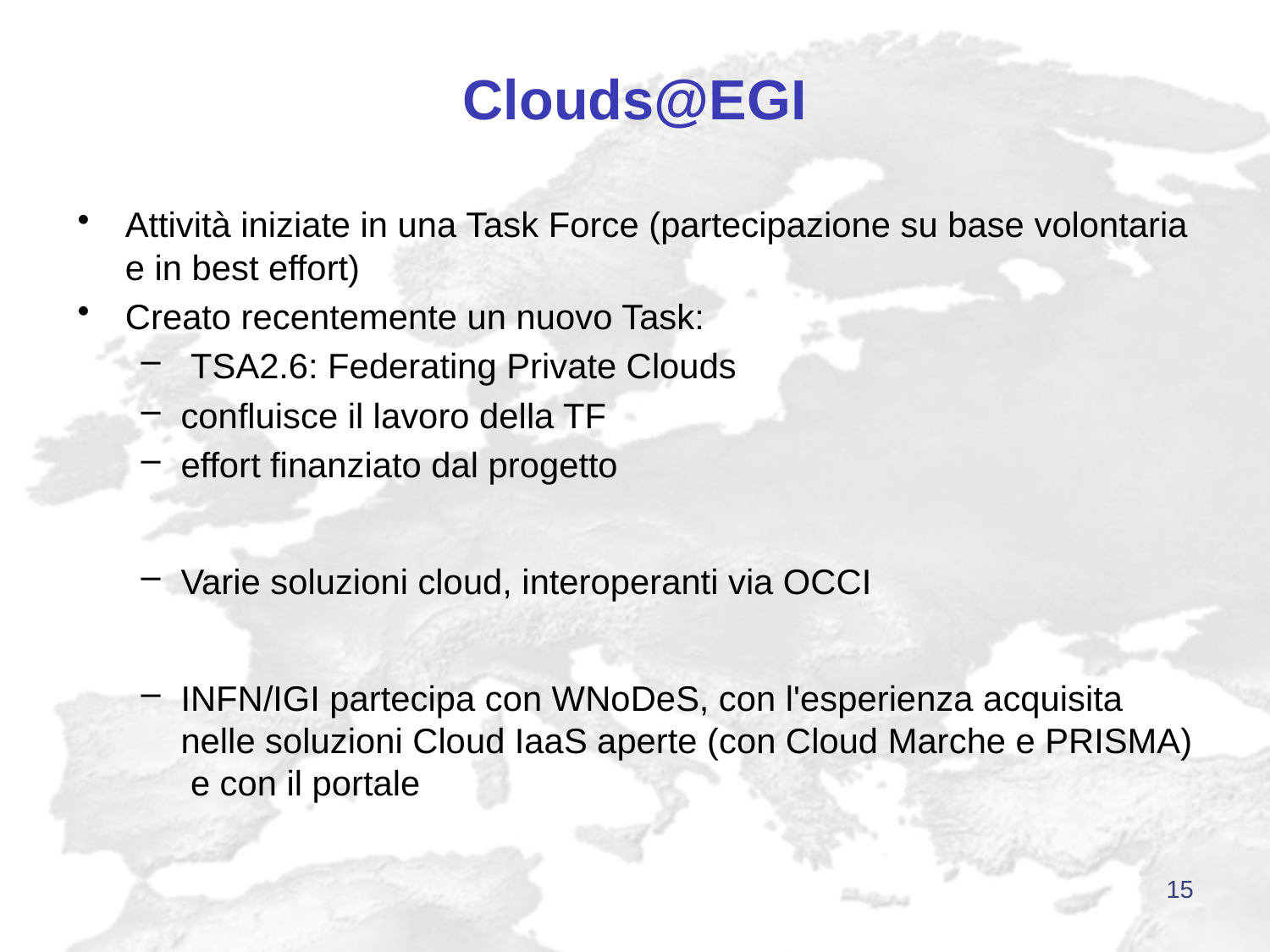

# Clouds@EGI
Attività iniziate in una Task Force (partecipazione su base volontaria e in best effort)
Creato recentemente un nuovo Task:
 TSA2.6: Federating Private Clouds
confluisce il lavoro della TF
effort finanziato dal progetto

Varie soluzioni cloud, interoperanti via OCCI

INFN/IGI partecipa con WNoDeS, con l'esperienza acquisita nelle soluzioni Cloud IaaS aperte (con Cloud Marche e PRISMA)  e con il portale
15